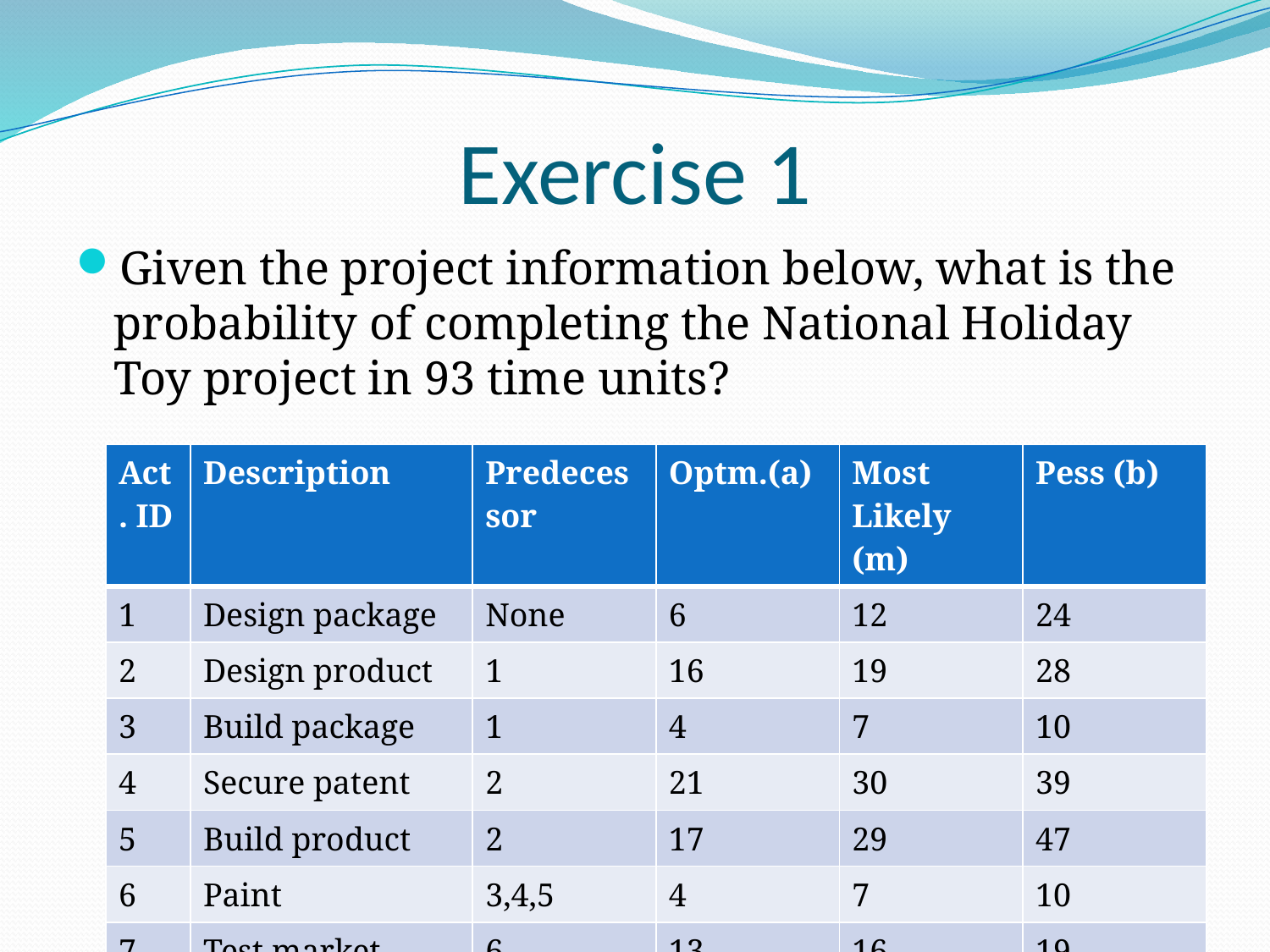

# Exercise 1
Given the project information below, what is the probability of completing the National Holiday Toy project in 93 time units?
| Act. ID | Description | Predecessor | Optm.(a) | Most Likely (m) | Pess (b) |
| --- | --- | --- | --- | --- | --- |
| 1 | Design package | None | 6 | 12 | 24 |
| 2 | Design product | 1 | 16 | 19 | 28 |
| 3 | Build package | 1 | 4 | 7 | 10 |
| 4 | Secure patent | 2 | 21 | 30 | 39 |
| 5 | Build product | 2 | 17 | 29 | 47 |
| 6 | Paint | 3,4,5 | 4 | 7 | 10 |
| 7 | Test market | 6 | 13 | 16 | 19 |